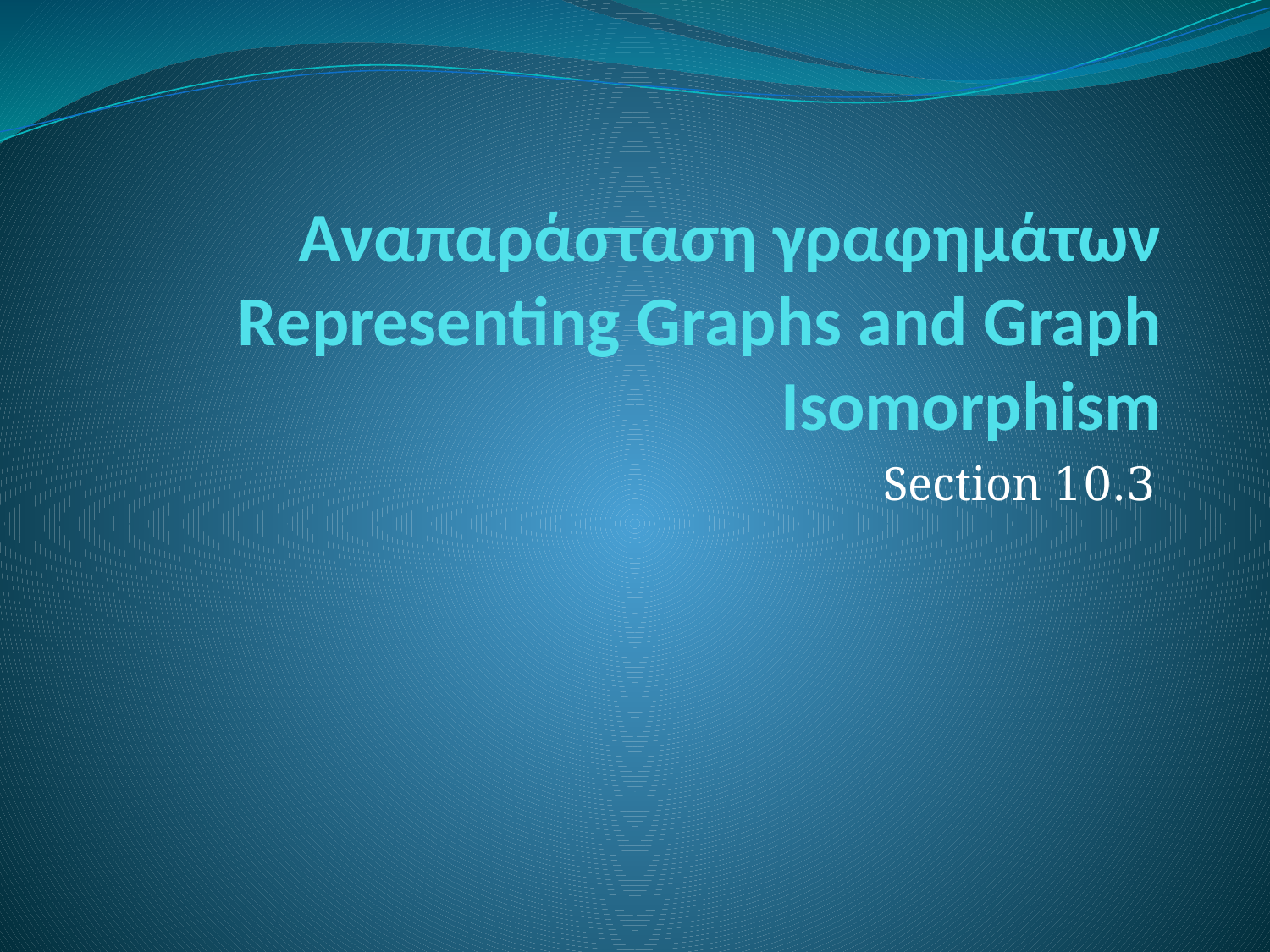

# Αναπαράσταση γραφημάτων Representing Graphs and Graph Isomorphism
Section 10.3